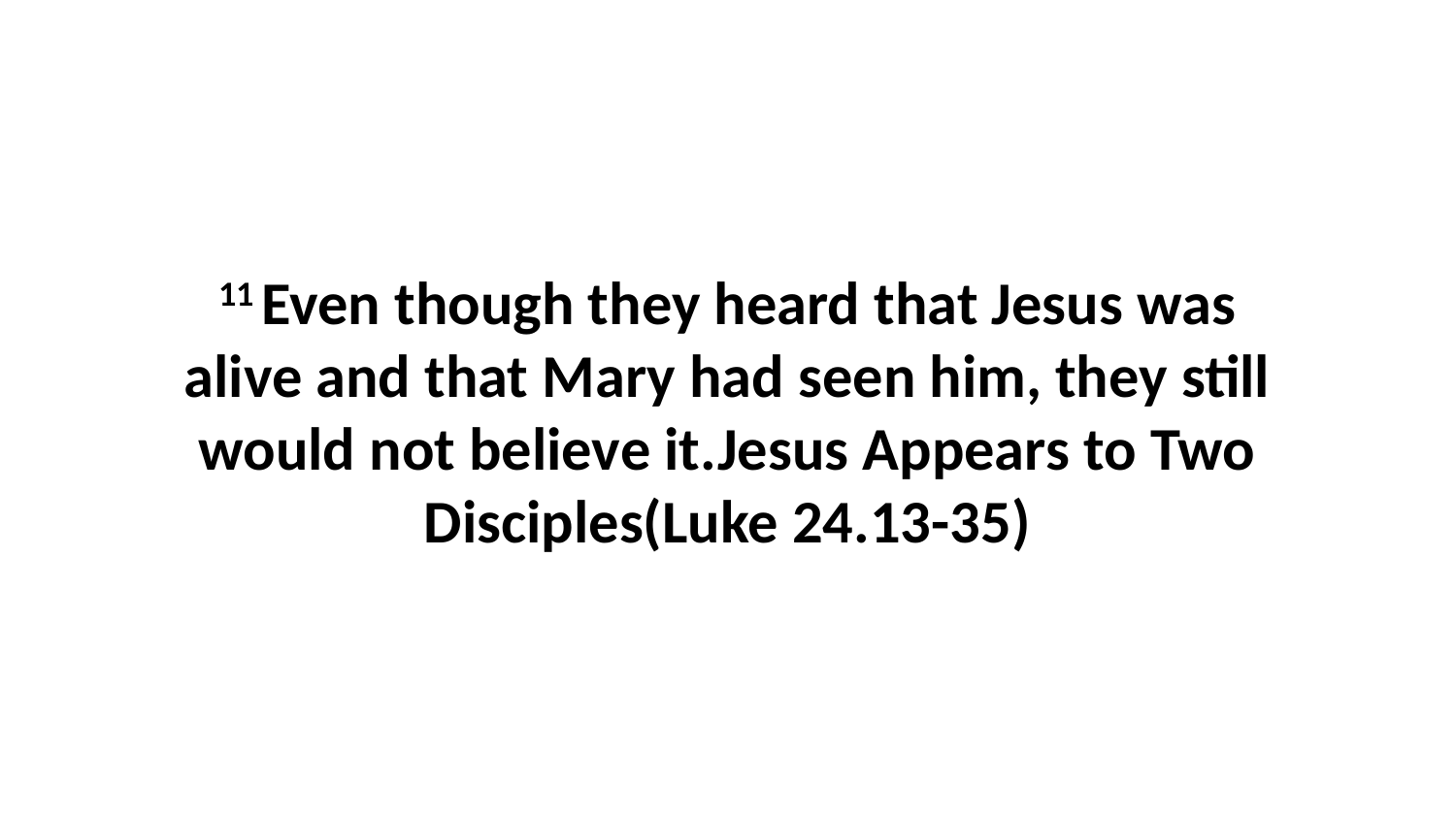

11 Even though they heard that Jesus was alive and that Mary had seen him, they still would not believe it.Jesus Appears to Two Disciples(Luke 24.13-35)